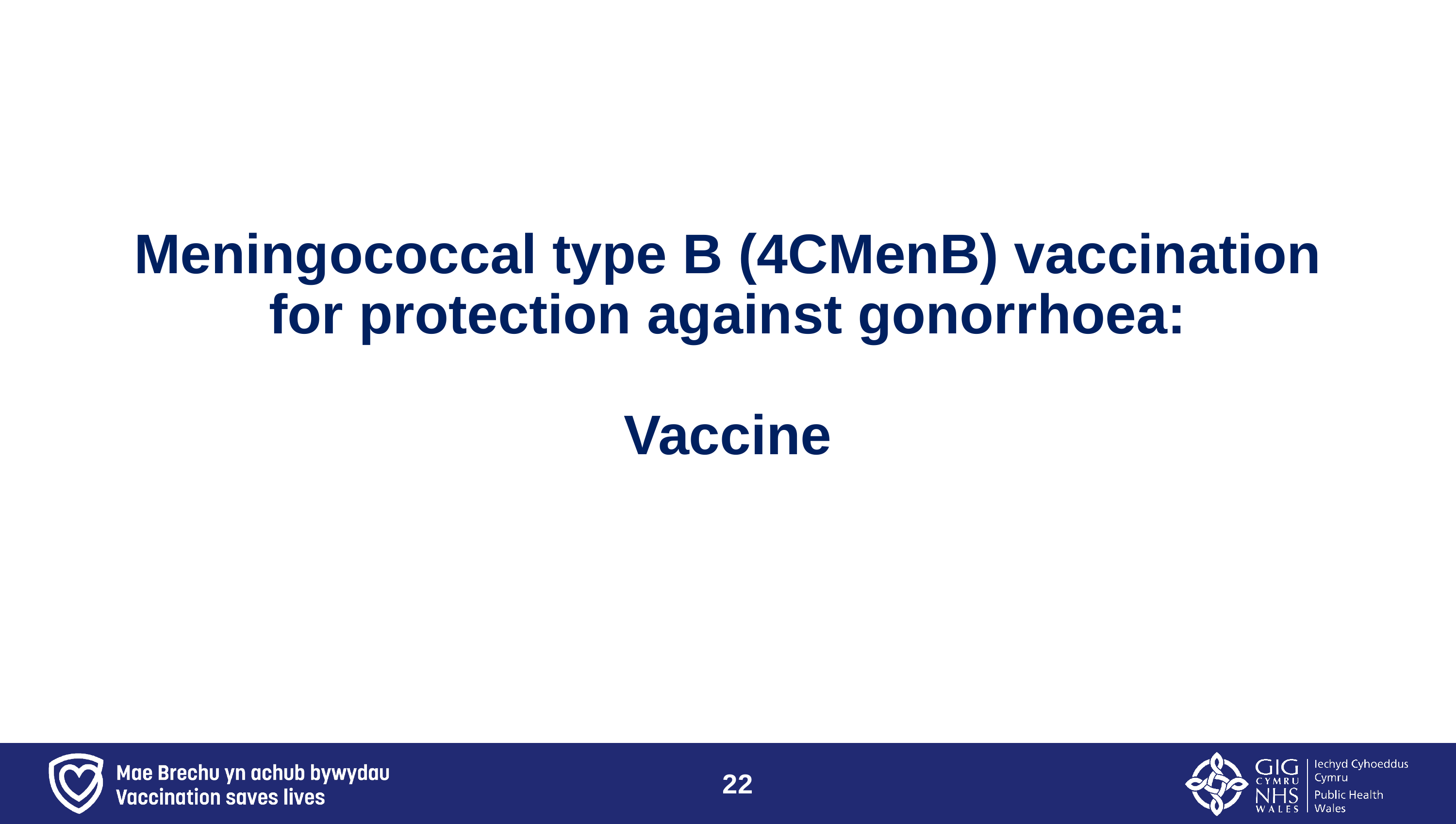

# Meningococcal type B (4CMenB) vaccination for protection against gonorrhoea: Vaccine
22